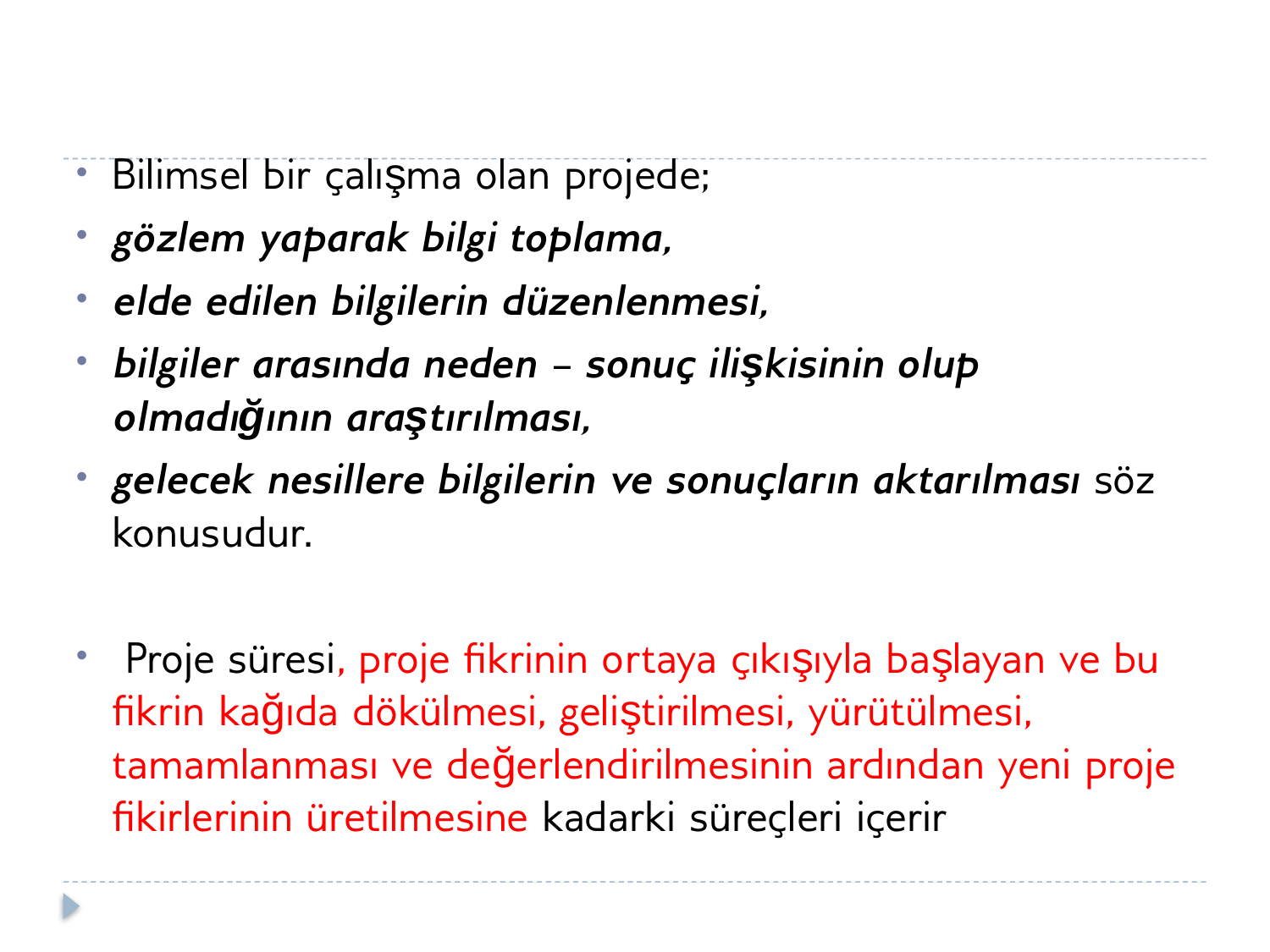

Bilimsel bir çalışma olan projede;
gözlem yaparak bilgi toplama,
elde edilen bilgilerin düzenlenmesi,
bilgiler arasında neden – sonuç ilişkisinin olup olmadığının araştırılması,
gelecek nesillere bilgilerin ve sonuçların aktarılması söz konusudur.

 Proje süresi, proje fikrinin ortaya çıkışıyla başlayan ve bu fikrin kağıda dökülmesi, geliştirilmesi, yürütülmesi, tamamlanması ve değerlendirilmesinin ardından yeni proje fikirlerinin üretilmesine kadarki süreçleri içerir